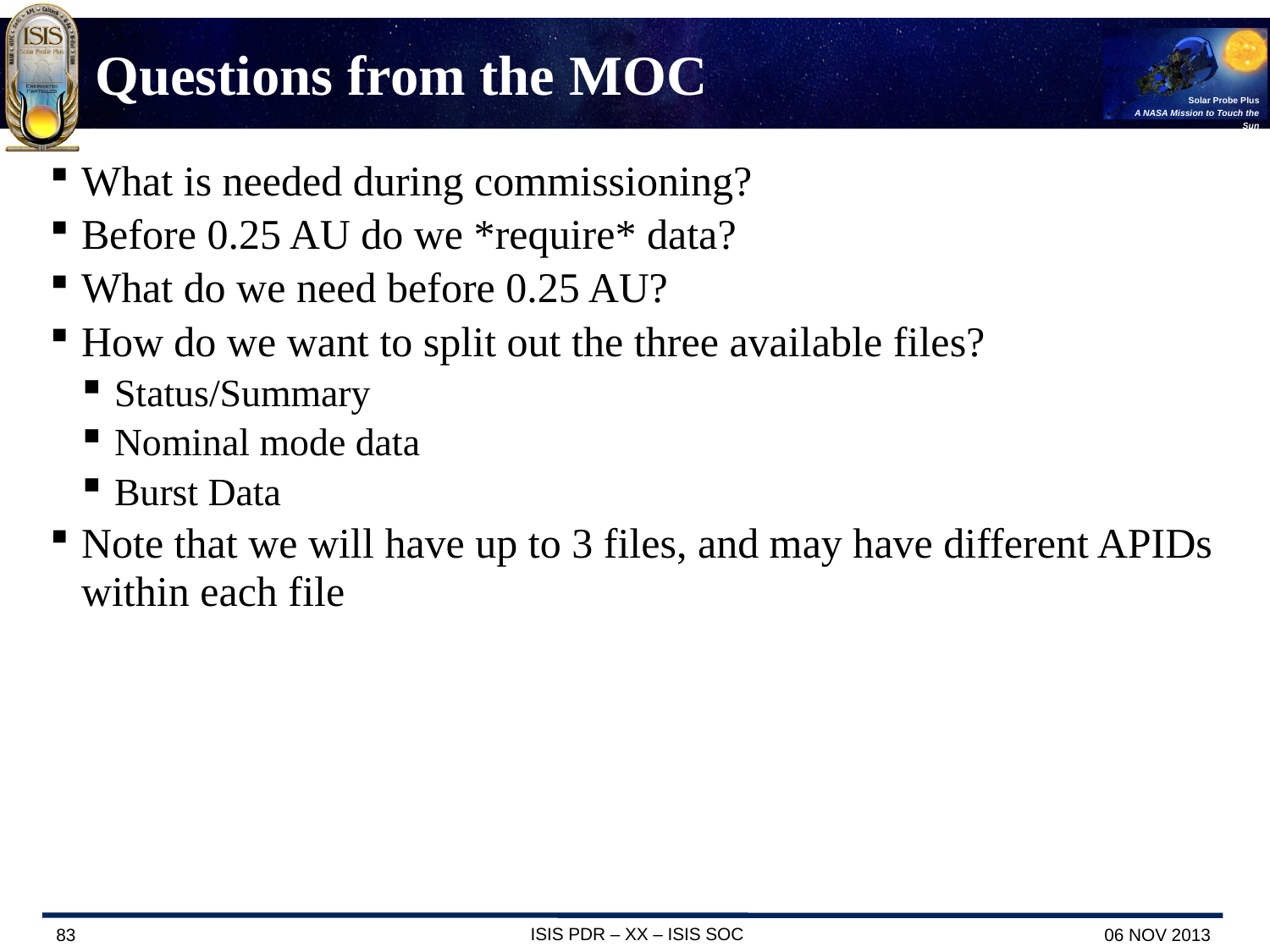

# Questions from the MOC
What is needed during commissioning?
Before 0.25 AU do we *require* data?
What do we need before 0.25 AU?
How do we want to split out the three available files?
Status/Summary
Nominal mode data
Burst Data
Note that we will have up to 3 files, and may have different APIDs within each file